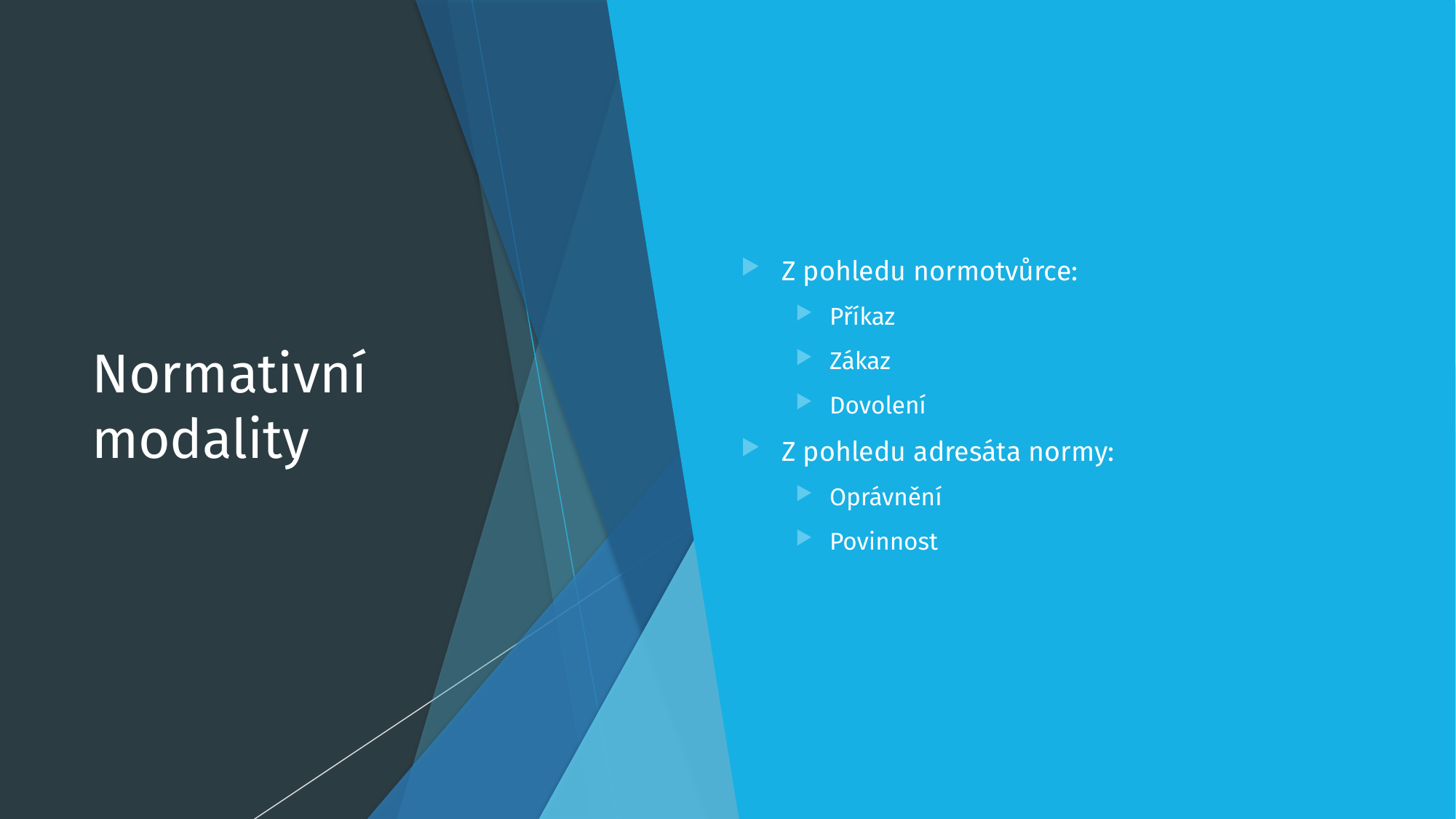

# Normativní modality
Z pohledu normotvůrce:
Příkaz
Zákaz
Dovolení
Z pohledu adresáta normy:
Oprávnění
Povinnost